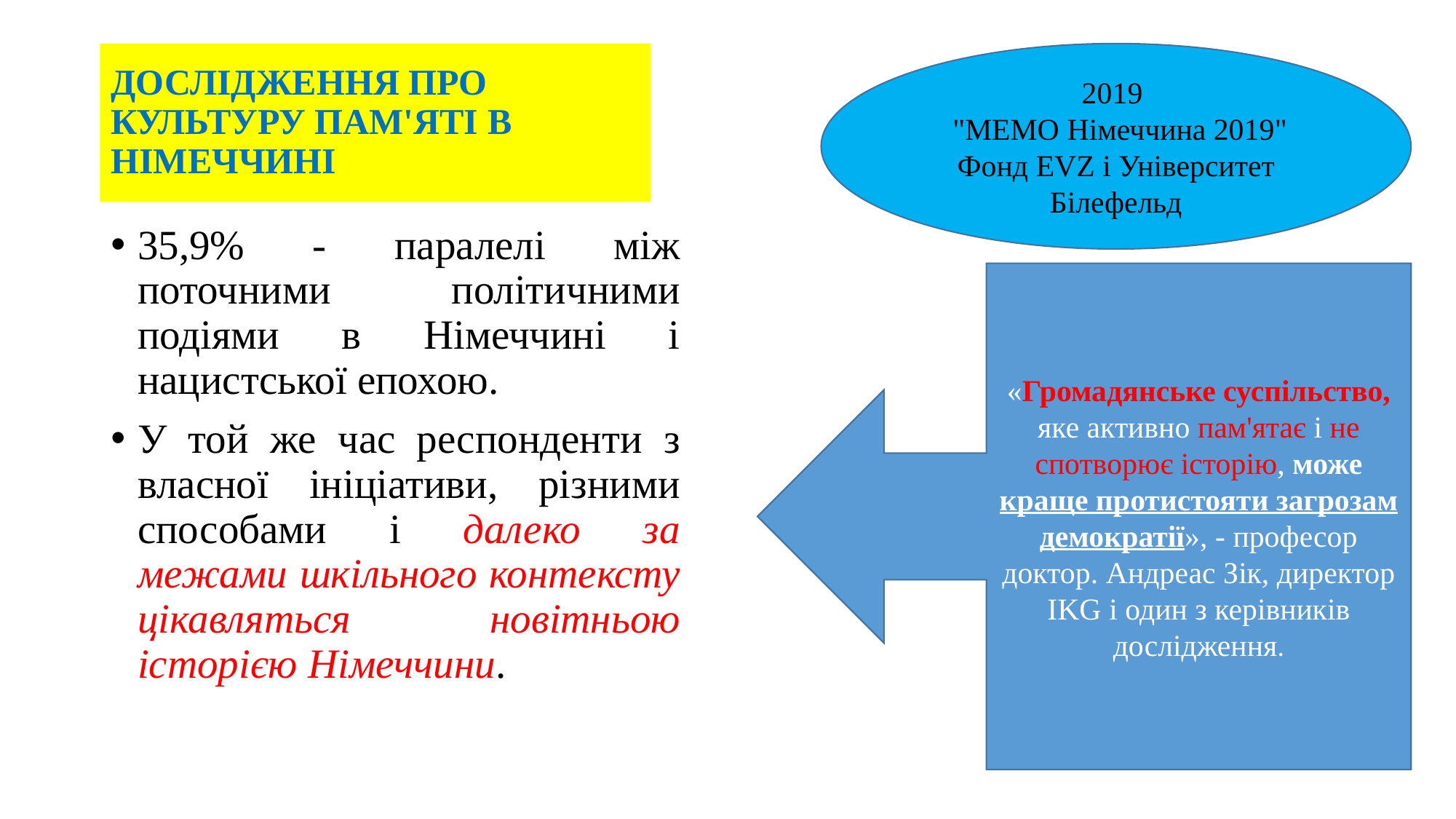

# ДОСЛІДЖЕННЯ ПРО КУЛЬТУРУ ПАМ'ЯТІ В НІМЕЧЧИНІ
2019
 "MEMO Німеччина 2019" Фонд EVZ і Університет Білефельд
35,9% - паралелі між поточними політичними подіями в Німеччині і нацистської епохою.
У той же час респонденти з власної ініціативи, різними способами і далеко за межами шкільного контексту цікавляться новітньою історією Німеччини.
«Громадянське суспільство, яке активно пам'ятає і не спотворює історію, може краще протистояти загрозам демократії», - професор доктор. Андреас Зік, директор IKG і один з керівників дослідження.